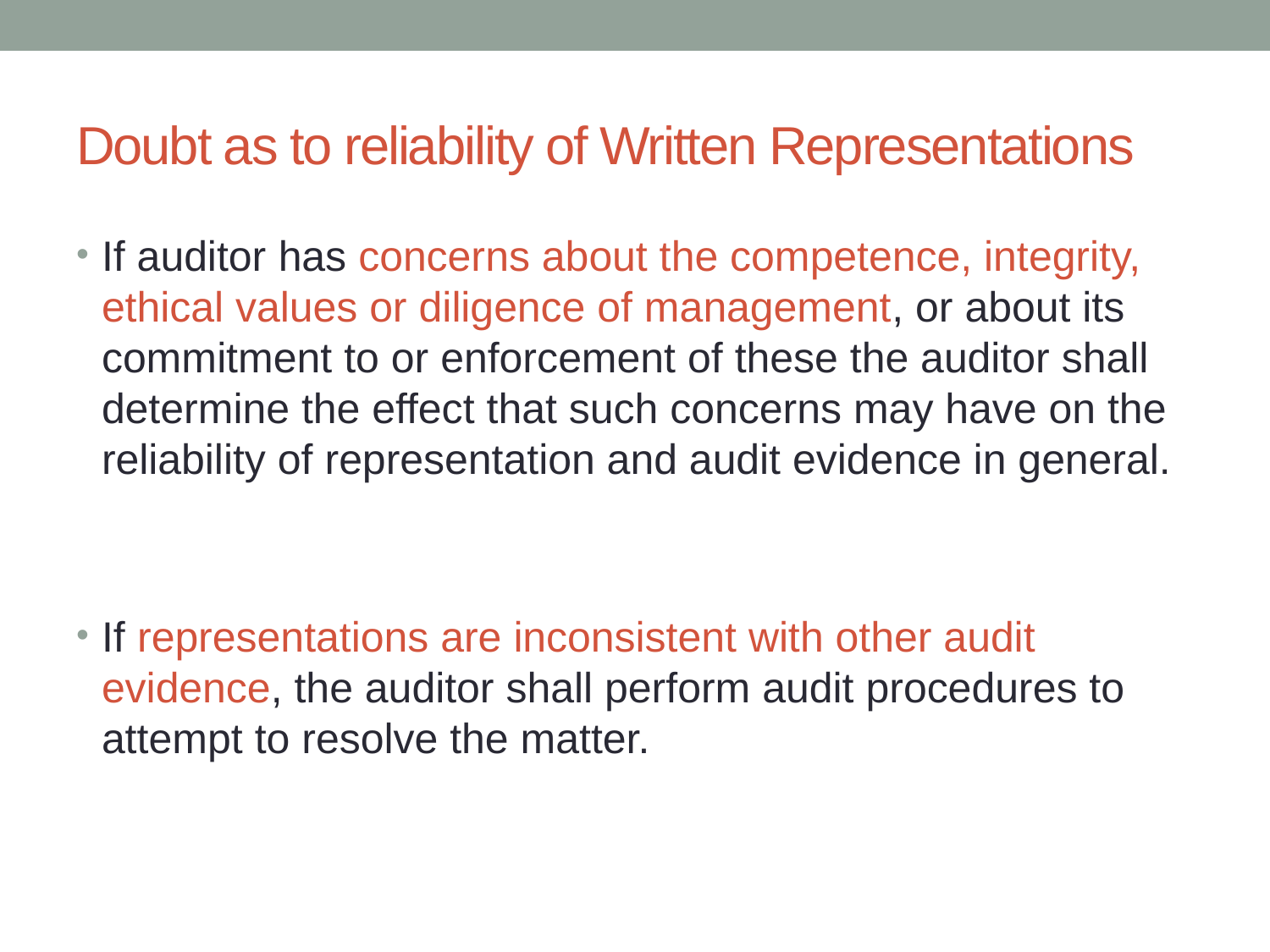

# Doubt as to reliability of Written Representations
If auditor has concerns about the competence, integrity, ethical values or diligence of management, or about its commitment to or enforcement of these the auditor shall determine the effect that such concerns may have on the reliability of representation and audit evidence in general.

If representations are inconsistent with other audit evidence, the auditor shall perform audit procedures to attempt to resolve the matter.